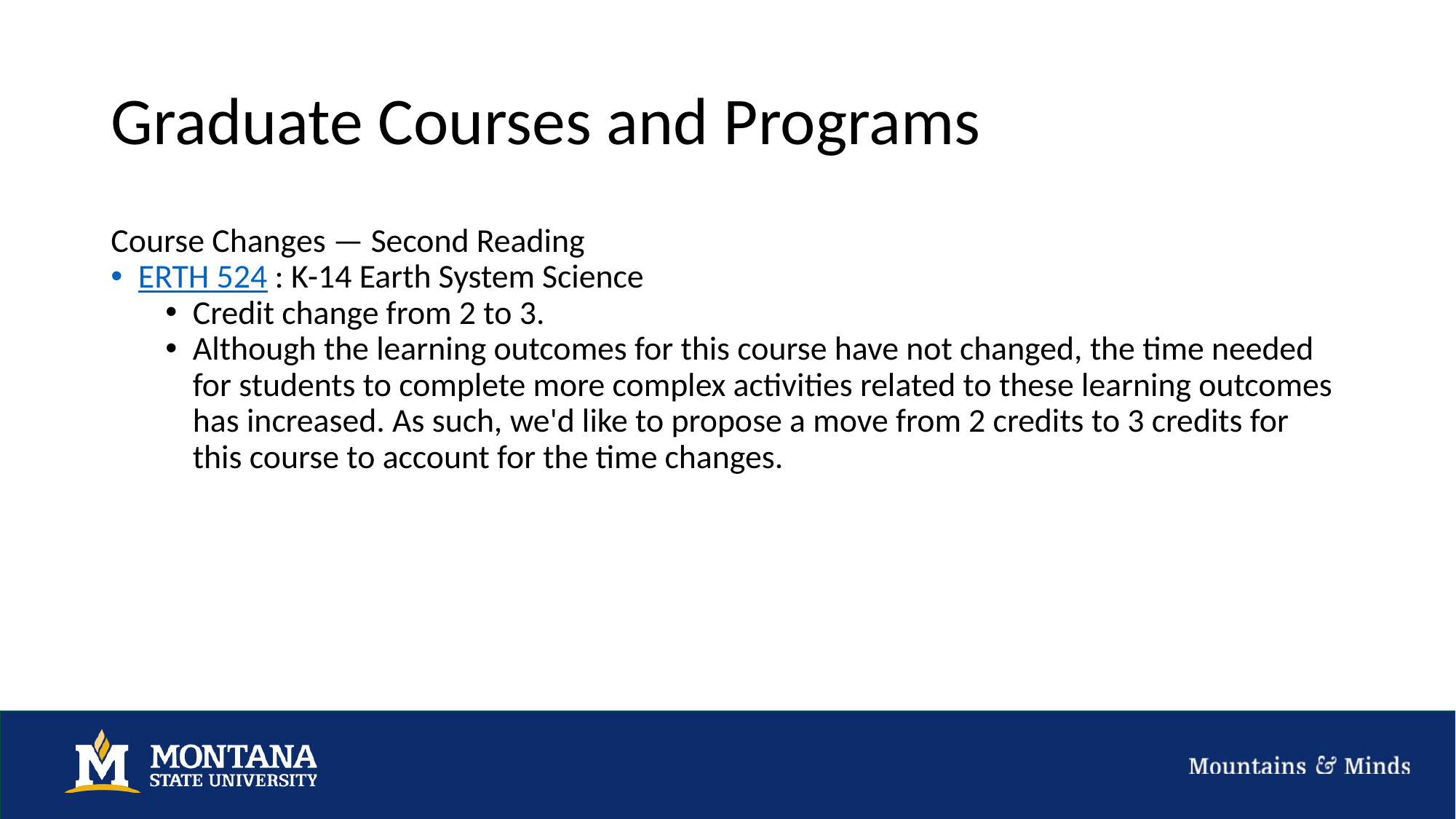

# Graduate Courses and Programs
Course Changes — Second Reading
ERTH 524 : K-14 Earth System Science
Credit change from 2 to 3.
Although the learning outcomes for this course have not changed, the time needed for students to complete more complex activities related to these learning outcomes has increased. As such, we'd like to propose a move from 2 credits to 3 credits for this course to account for the time changes.